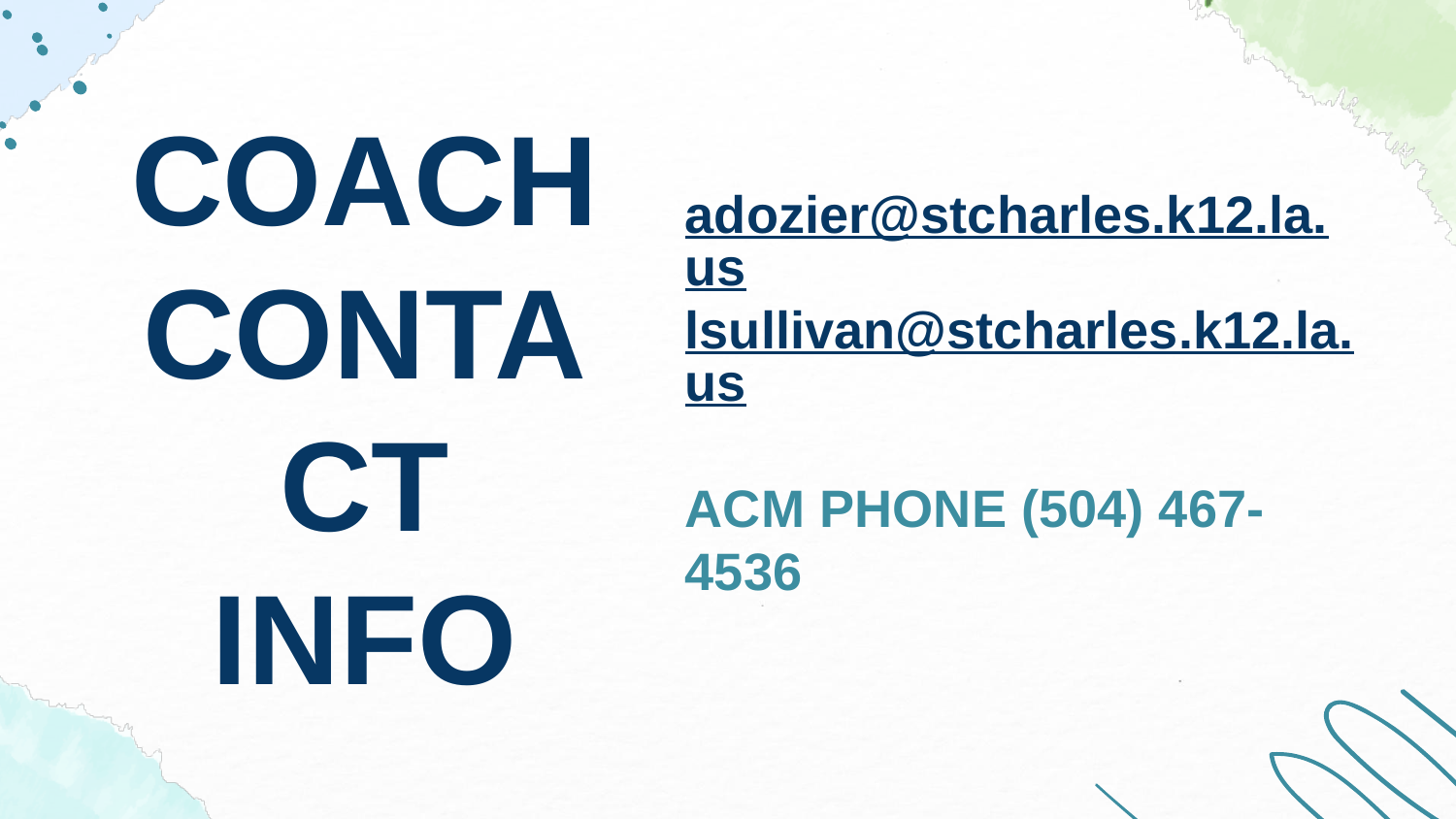

adozier@stcharles.k12.la.us
lsullivan@stcharles.k12.la.us

ACM PHONE (504) 467-4536
COACH CONTACT INFO